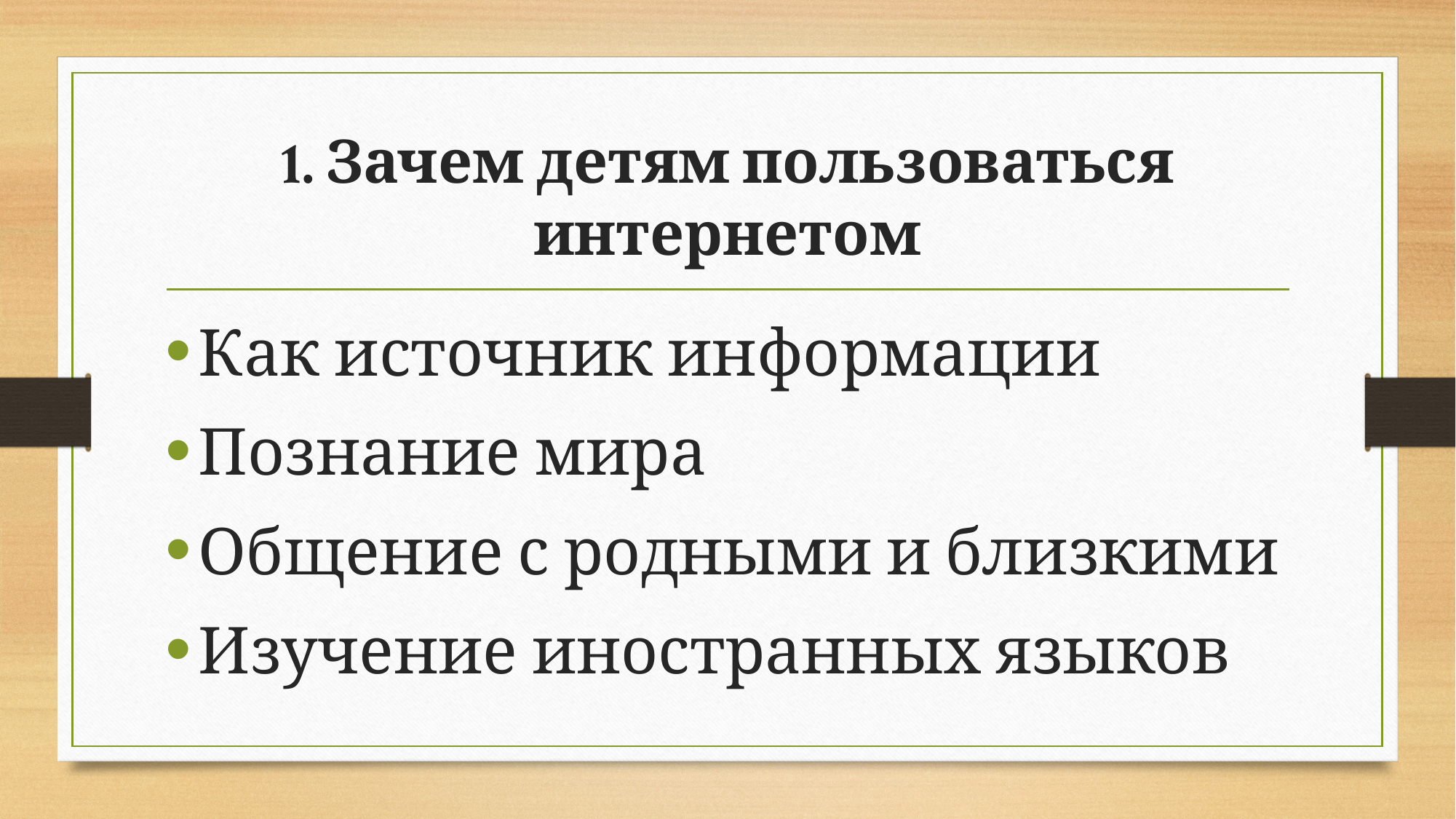

# 1. Зачем детям пользоваться интернетом
Как источник информации
Познание мира
Общение с родными и близкими
Изучение иностранных языков